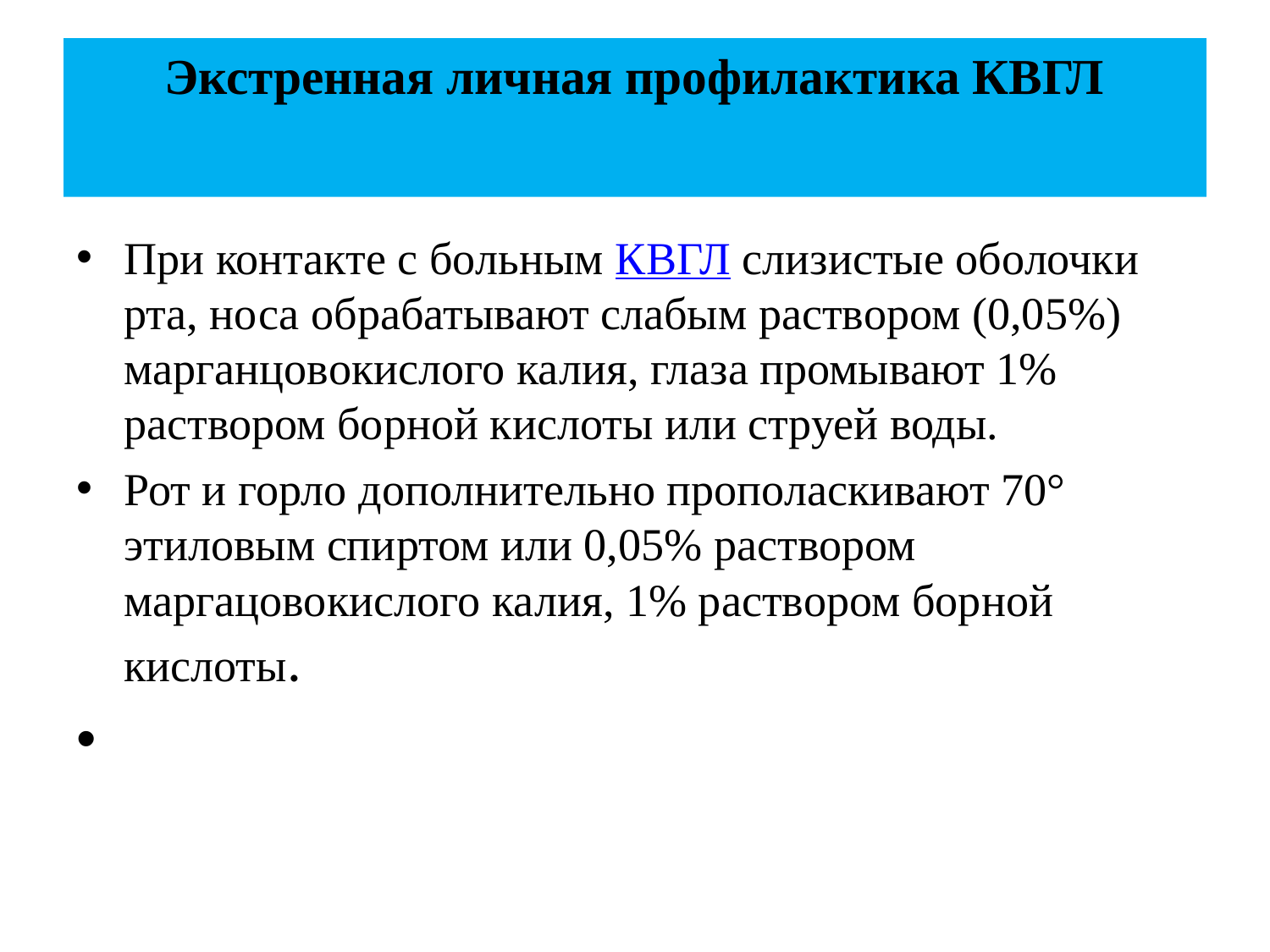

# Экстренная личная профилактика КВГЛ
При контакте с больным КВГЛ слизистые оболочки рта, носа обрабатывают слабым раствором (0,05%) марганцовокислого калия, глаза промывают 1% раствором борной кислоты или струей воды.
Рот и горло дополнительно прополаскивают 70° этиловым спиртом или 0,05% раствором маргацовокислого калия, 1% раствором борной кислоты.